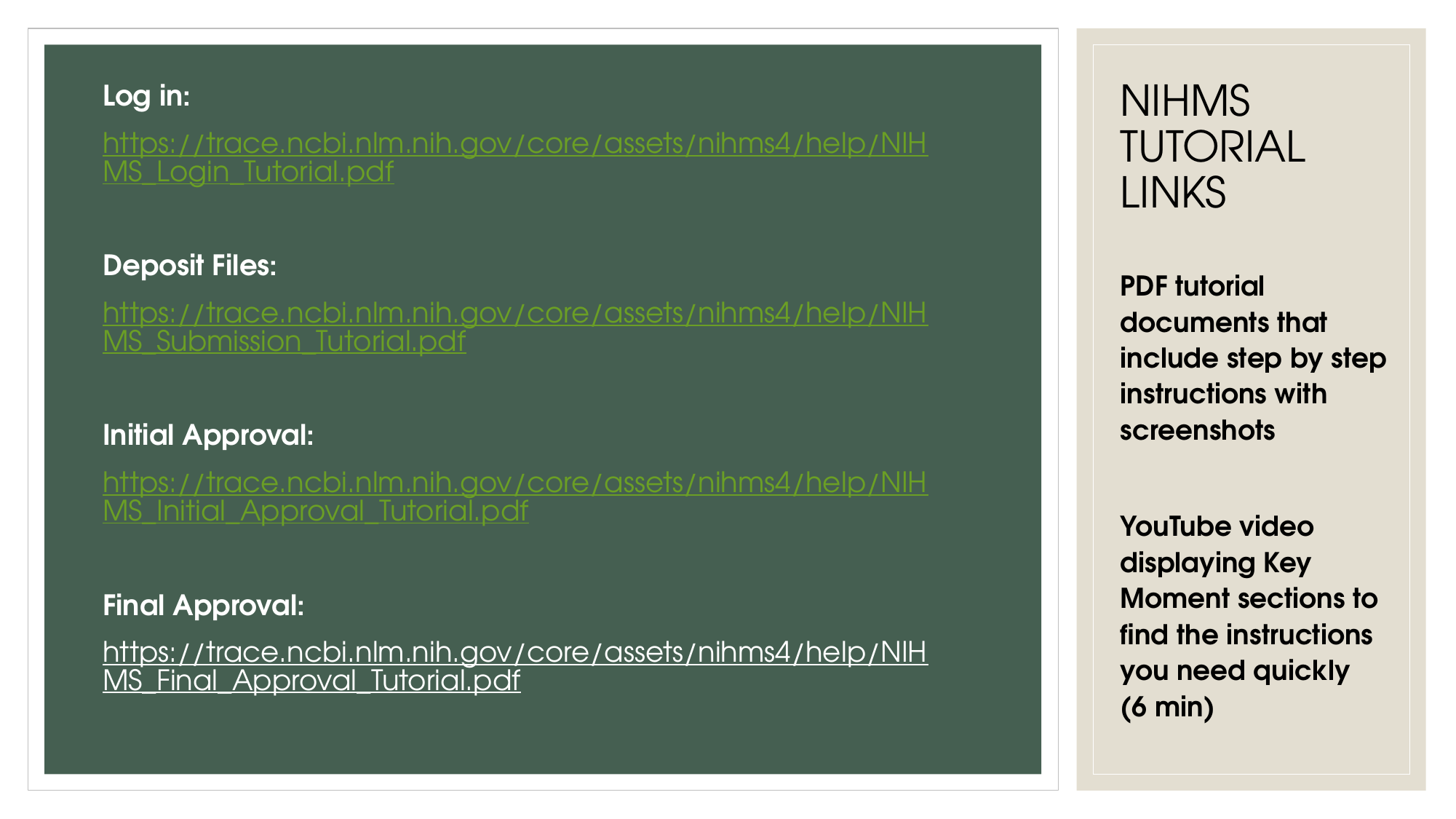

# NIHMS TUTORIAL LINKS
Log in:
https://trace.ncbi.nlm.nih.gov/core/assets/nihms4/help/NIHMS_Login_Tutorial.pdf

Deposit Files:
https://trace.ncbi.nlm.nih.gov/core/assets/nihms4/help/NIHMS_Submission_Tutorial.pdf

Initial Approval:
https://trace.ncbi.nlm.nih.gov/core/assets/nihms4/help/NIHMS_Initial_Approval_Tutorial.pdf

Final Approval:
https://trace.ncbi.nlm.nih.gov/core/assets/nihms4/help/NIHMS_Final_Approval_Tutorial.pdf

Deposit & Initial Approval Video:
https://youtu.be/UwIrhRTj8-M
PDF tutorial documents that include step by step instructions with screenshots

YouTube video displaying Key Moment sections to find the instructions you need quickly
(6 min)